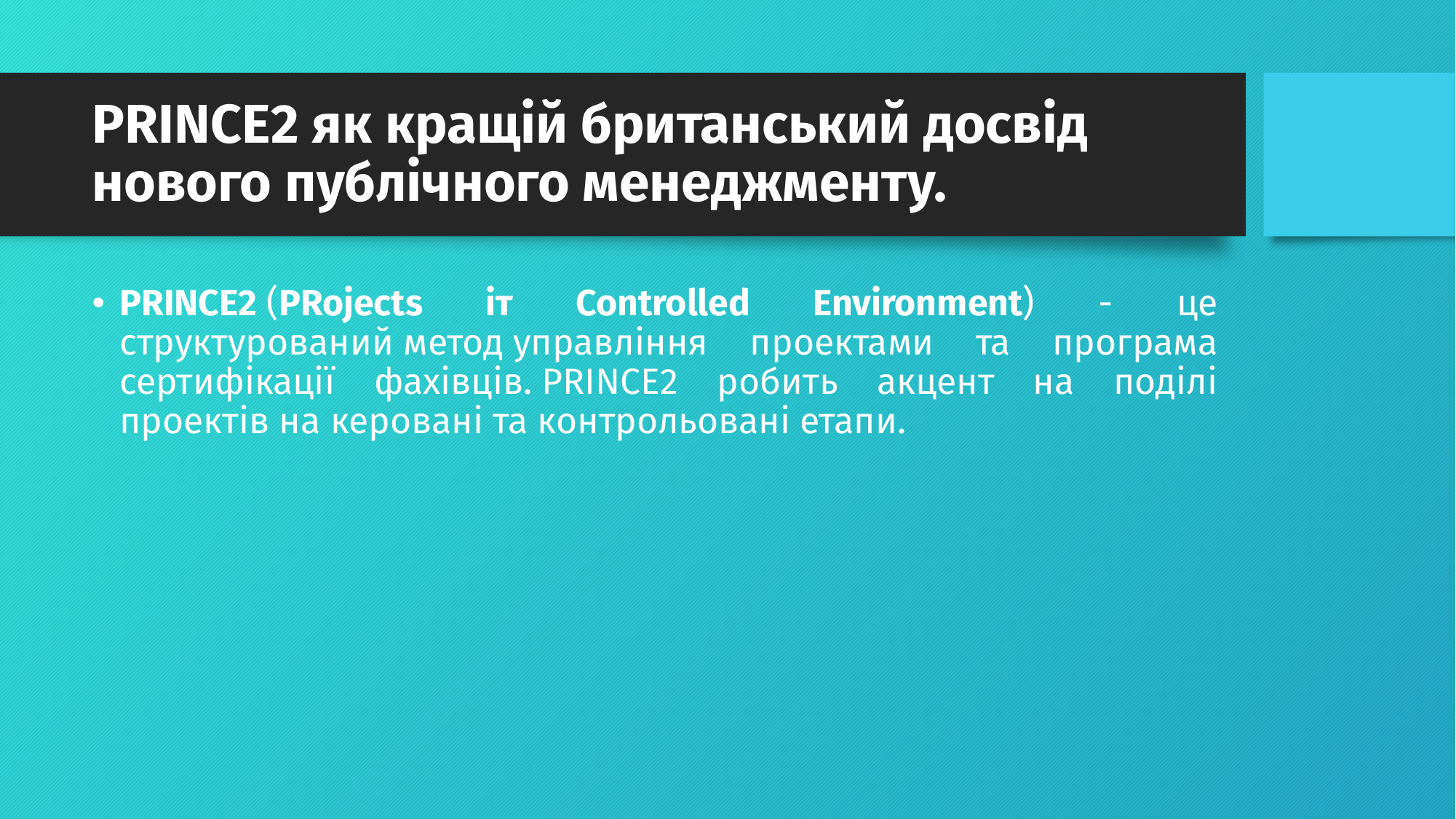

# PRINCE2 як кращій британський досвід нового публічного менеджменту.
PRINCE2 (PRojects іт Controlled Environment) - це структурований метод управління проектами та програма сертифікації фахівців. PRINCE2 робить акцент на поділі проектів на керовані та контрольовані етапи.